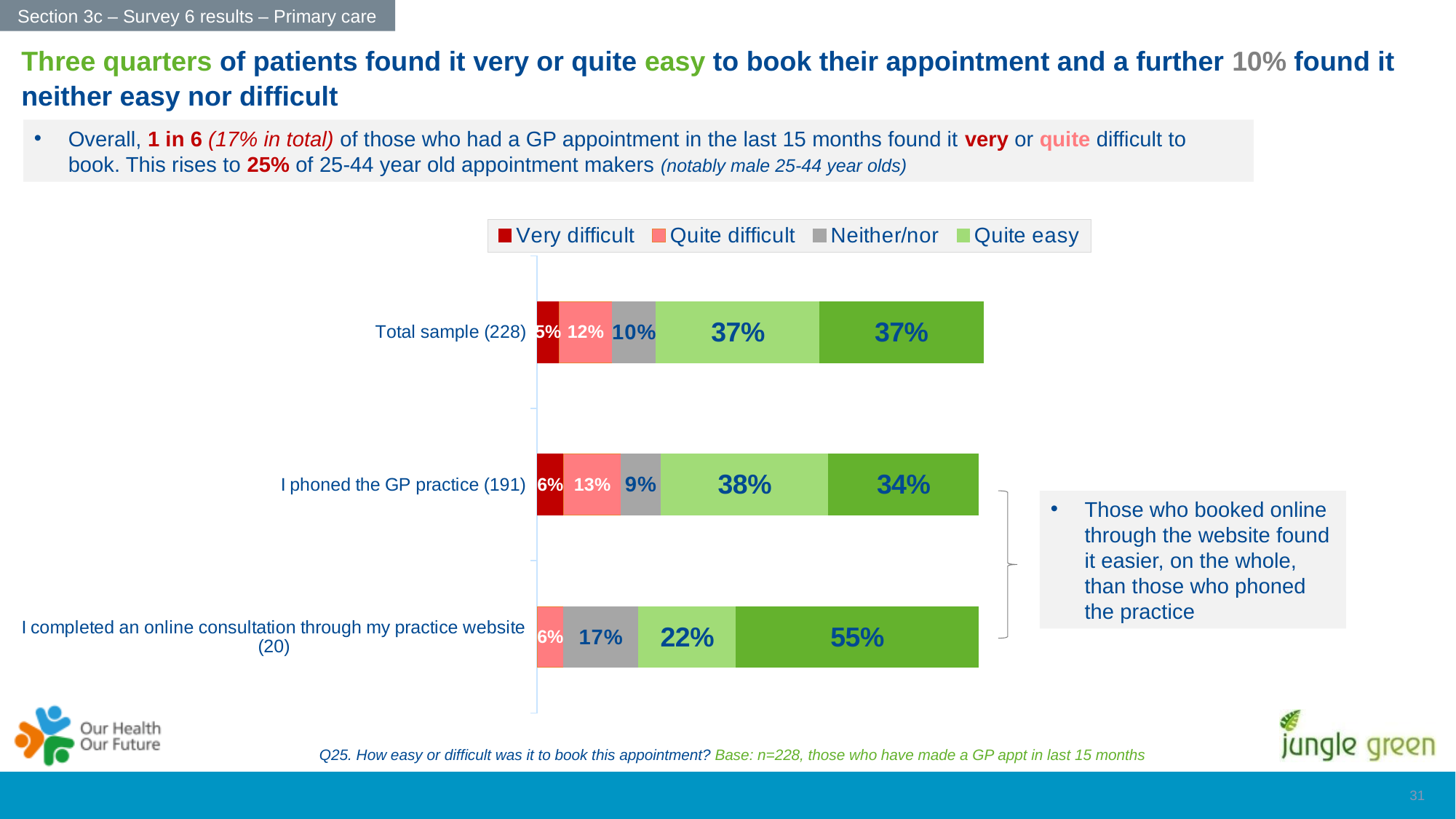

Section 3c – Survey 6 results – Primary care
Three quarters of patients found it very or quite easy to book their appointment and a further 10% found it neither easy nor difficult
Overall, 1 in 6 (17% in total) of those who had a GP appointment in the last 15 months found it very or quite difficult to book. This rises to 25% of 25-44 year old appointment makers (notably male 25-44 year olds)

### Chart

| Category | Very difficult | Quite difficult | Neither/nor | Quite easy | Very easy |
|---|---|---|---|---|---|
| I completed an online consultation through my practice website (20) | 0.0 | 0.06 | 0.17 | 0.22 | 0.55 |
| I phoned the GP practice (191) | 0.06 | 0.13 | 0.09 | 0.38 | 0.34 |
| Total sample (228) | 0.05 | 0.12 | 0.1 | 0.37 | 0.37 |
Those who booked online through the website found it easier, on the whole, than those who phoned the practice
Q25. How easy or difficult was it to book this appointment? Base: n=228, those who have made a GP appt in last 15 months
31